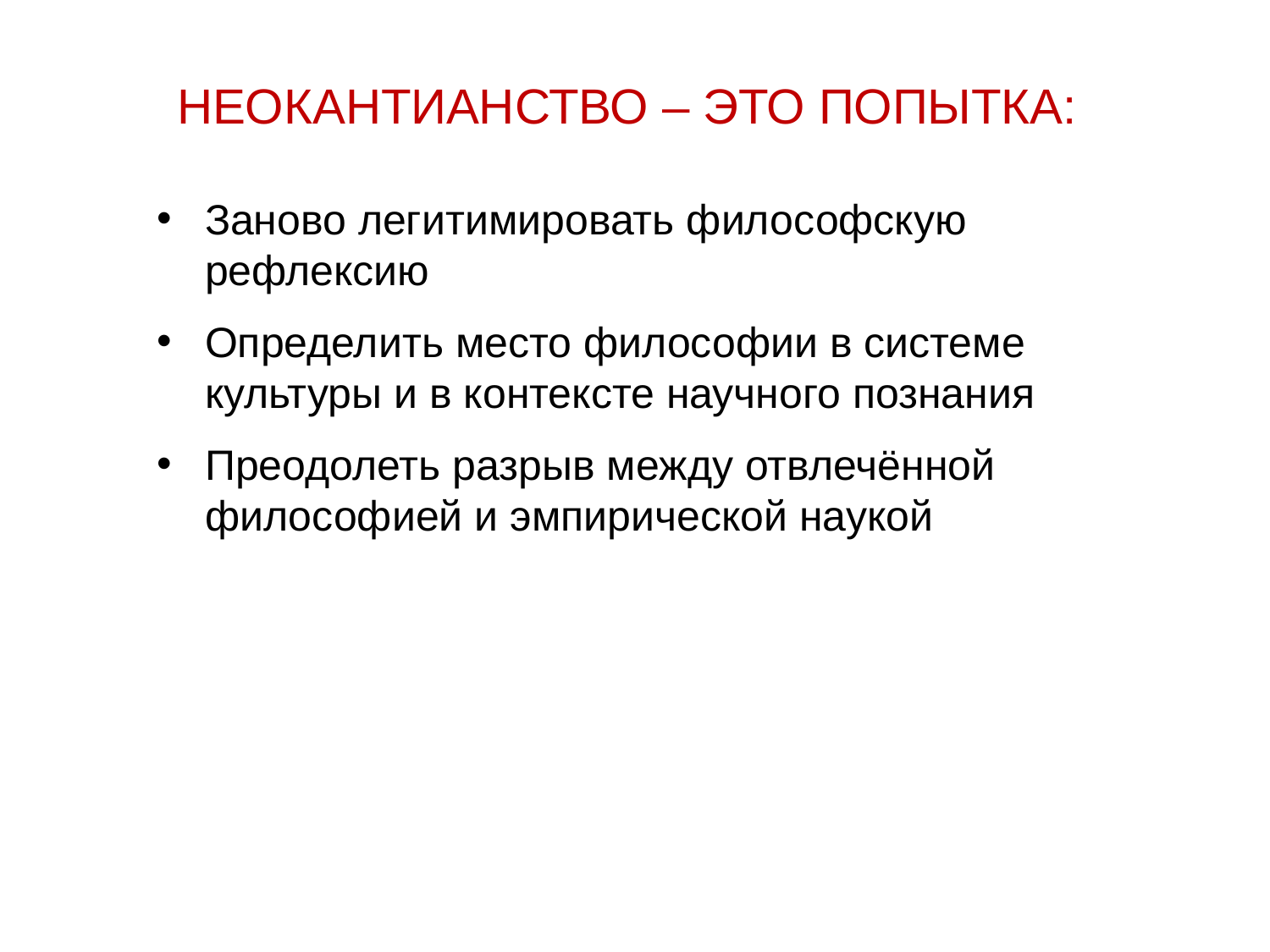

НЕОКАНТИАНСТВО – ЭТО ПОПЫТКА:
Заново легитимировать философскую рефлексию
Определить место философии в системе культуры и в контексте научного познания
Преодолеть разрыв между отвлечённой философией и эмпирической наукой
8